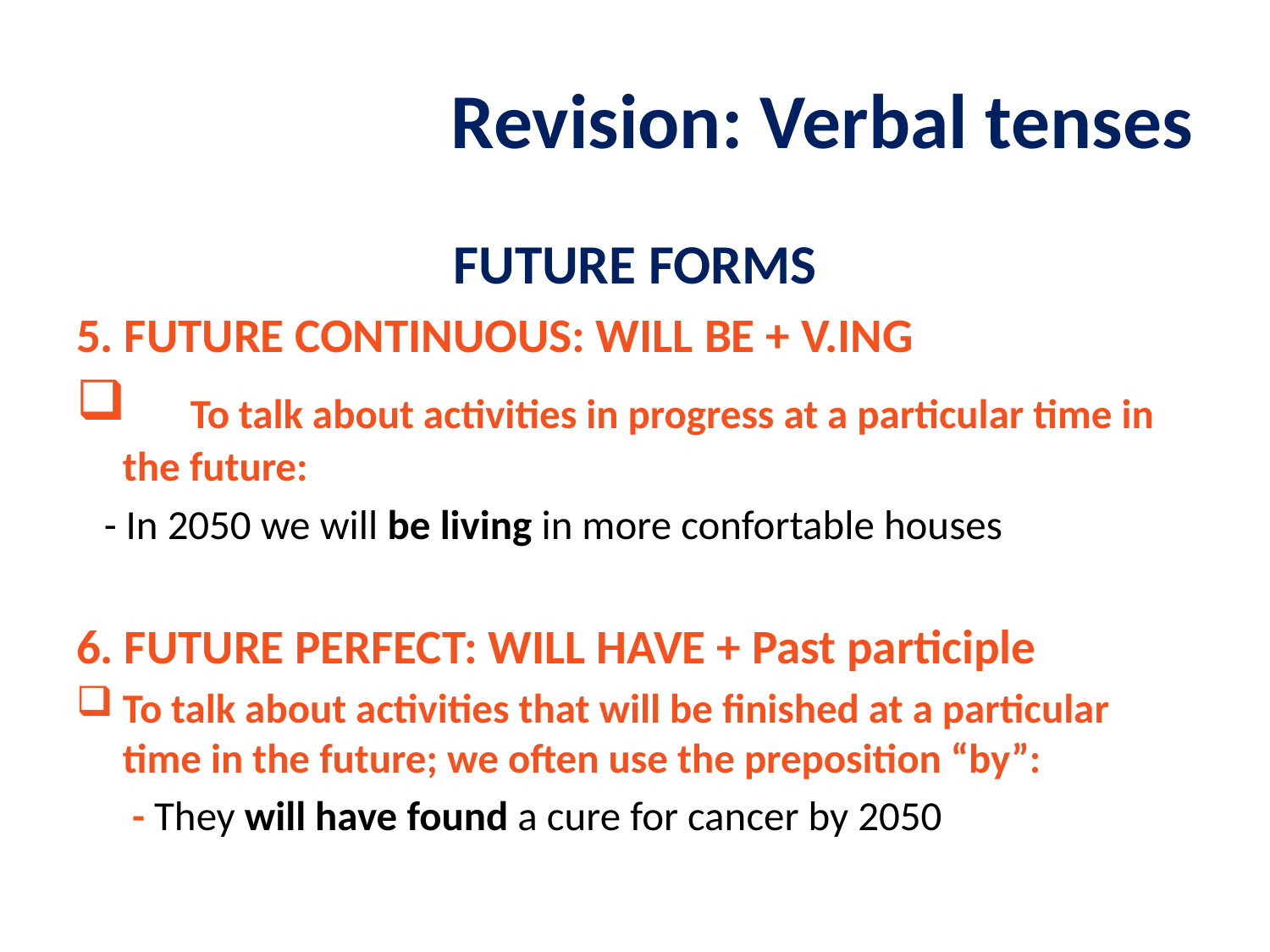

# Revision: Verbal tenses
FUTURE FORMS
5. FUTURE CONTINUOUS: WILL BE + V.ING
      To talk about activities in progress at a particular time in the future:
   - In 2050 we will be living in more confortable houses

6. FUTURE PERFECT: WILL HAVE + Past participle
To talk about activities that will be finished at a particular time in the future; we often use the preposition “by”:
      - They will have found a cure for cancer by 2050